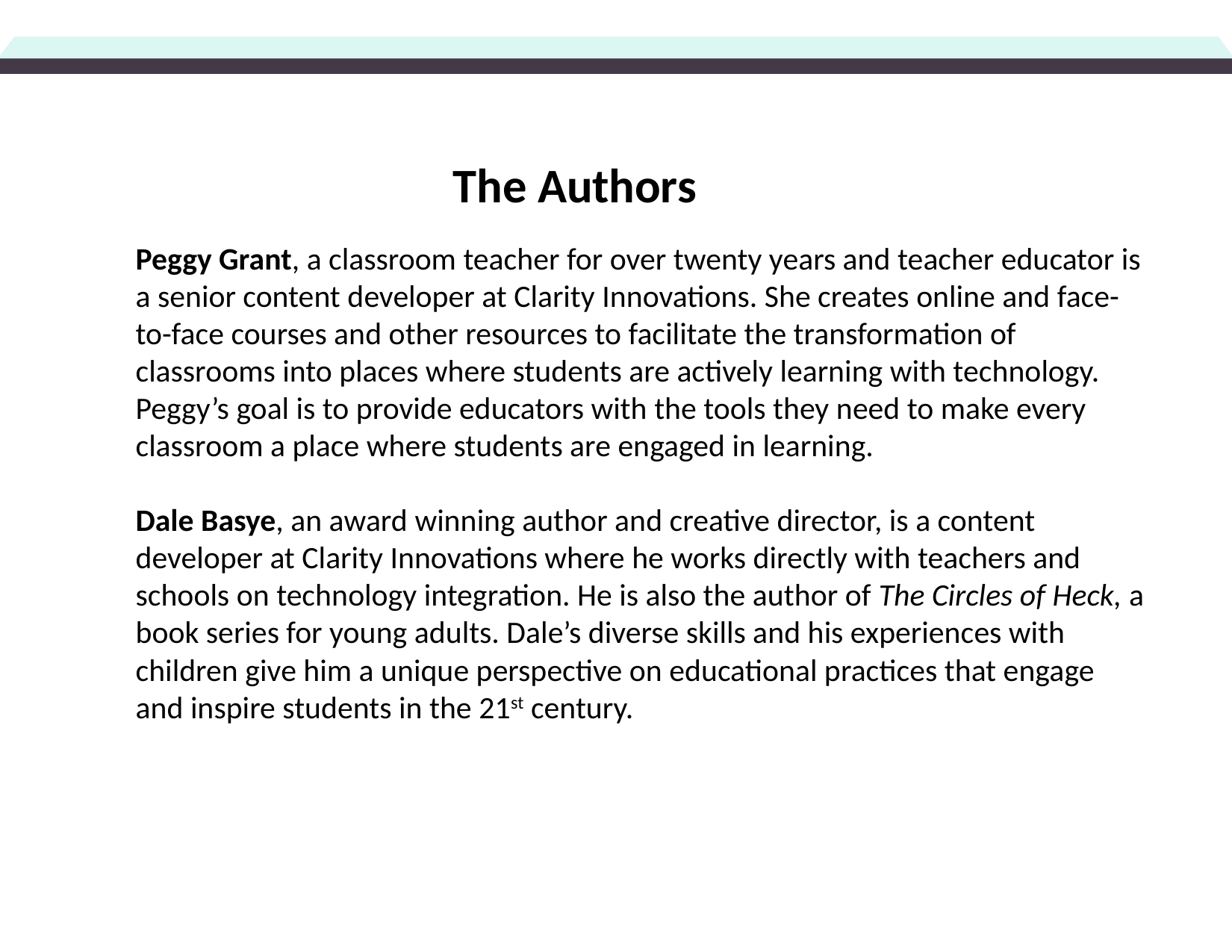

The Authors
Peggy Grant, a classroom teacher for over twenty years and teacher educator is a senior content developer at Clarity Innovations. She creates online and face-to-face courses and other resources to facilitate the transformation of classrooms into places where students are actively learning with technology. Peggy’s goal is to provide educators with the tools they need to make every classroom a place where students are engaged in learning.

Dale Basye, an award winning author and creative director, is a content developer at Clarity Innovations where he works directly with teachers and schools on technology integration. He is also the author of The Circles of Heck, a book series for young adults. Dale’s diverse skills and his experiences with children give him a unique perspective on educational practices that engage and inspire students in the 21st century.